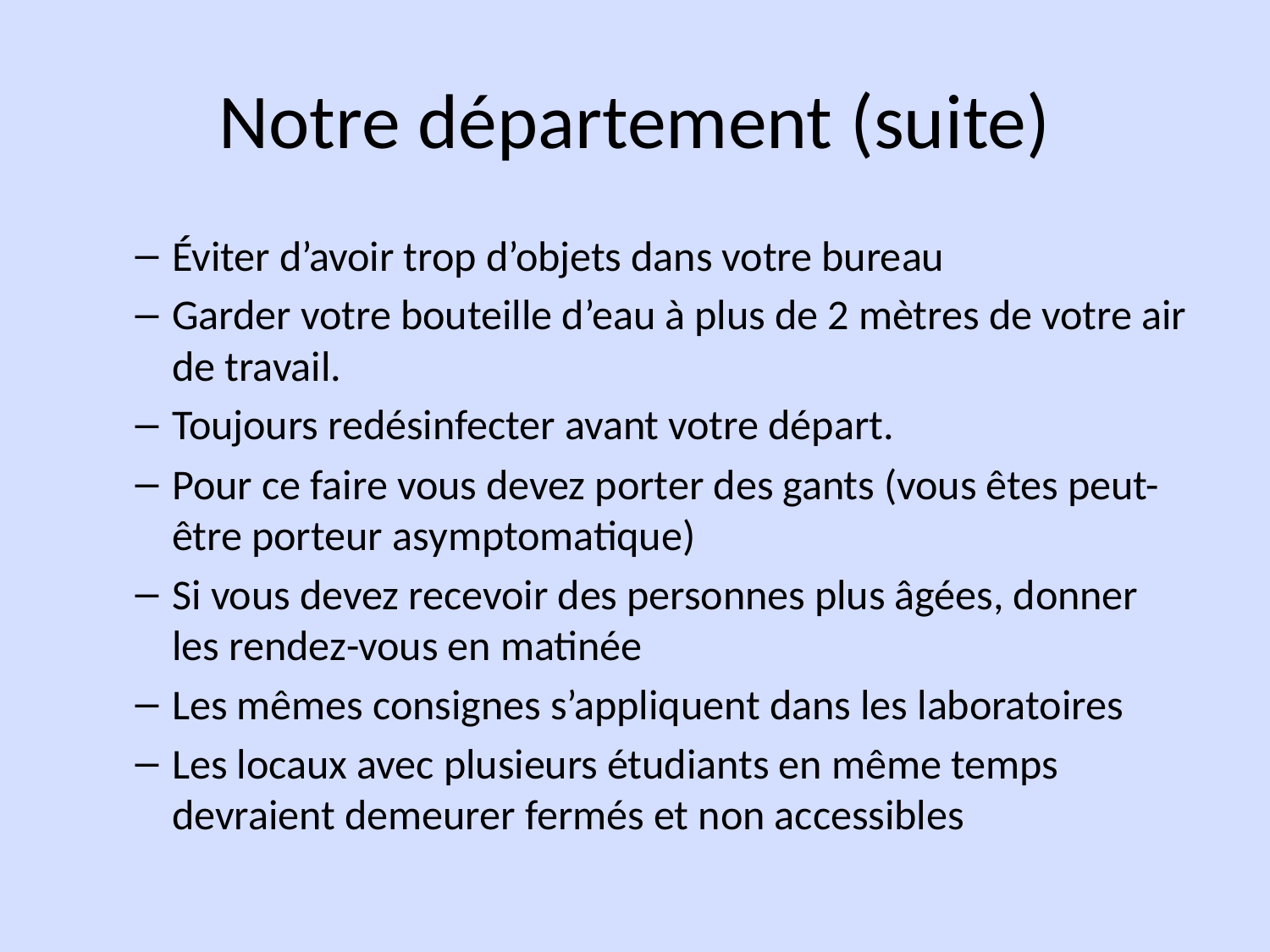

# Notre département (suite)
Éviter d’avoir trop d’objets dans votre bureau
Garder votre bouteille d’eau à plus de 2 mètres de votre air de travail.
Toujours redésinfecter avant votre départ.
Pour ce faire vous devez porter des gants (vous êtes peut-être porteur asymptomatique)
Si vous devez recevoir des personnes plus âgées, donner les rendez-vous en matinée
Les mêmes consignes s’appliquent dans les laboratoires
Les locaux avec plusieurs étudiants en même temps devraient demeurer fermés et non accessibles